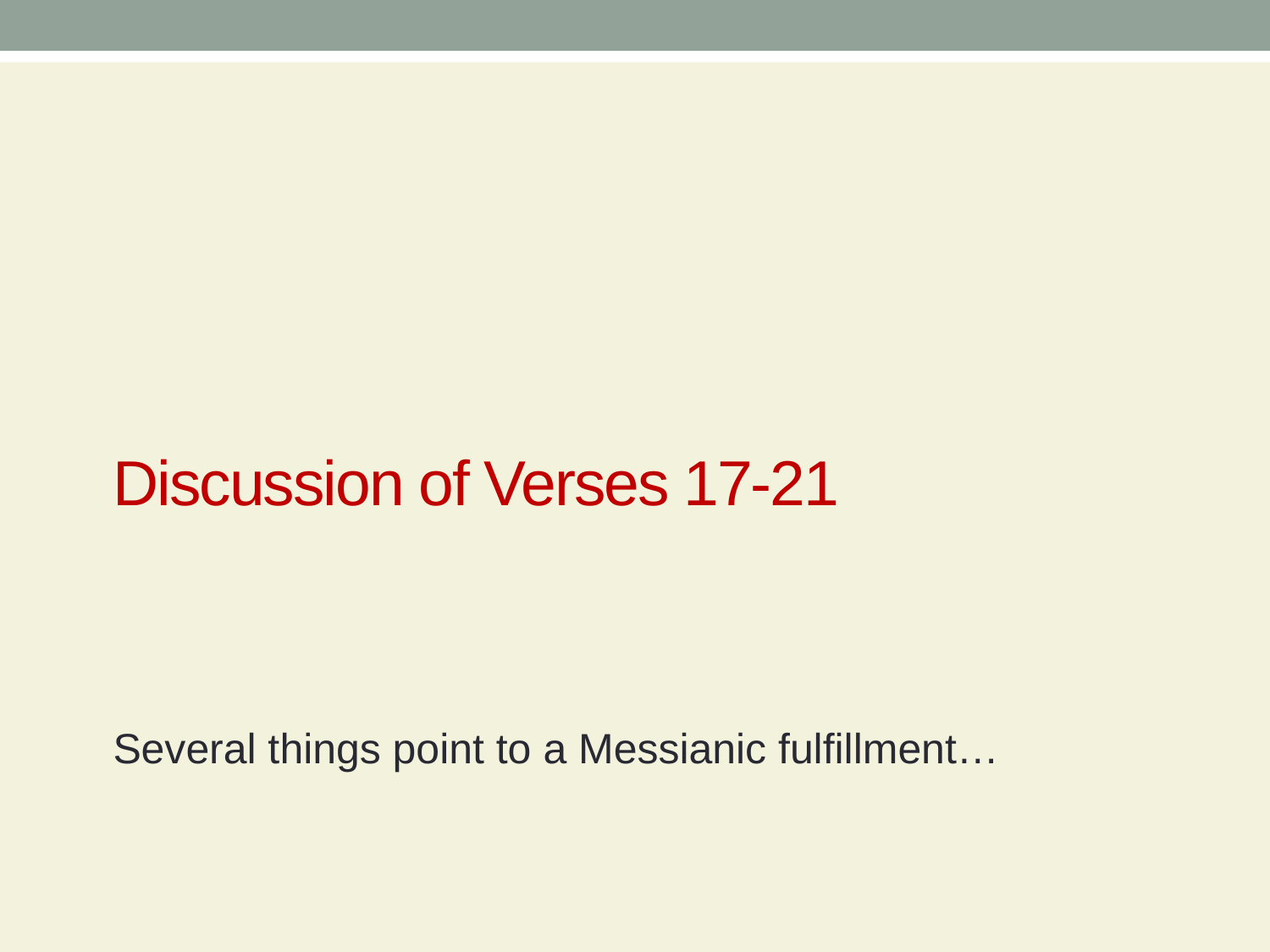

# Discussion of Verses 17-21
Several things point to a Messianic fulfillment…